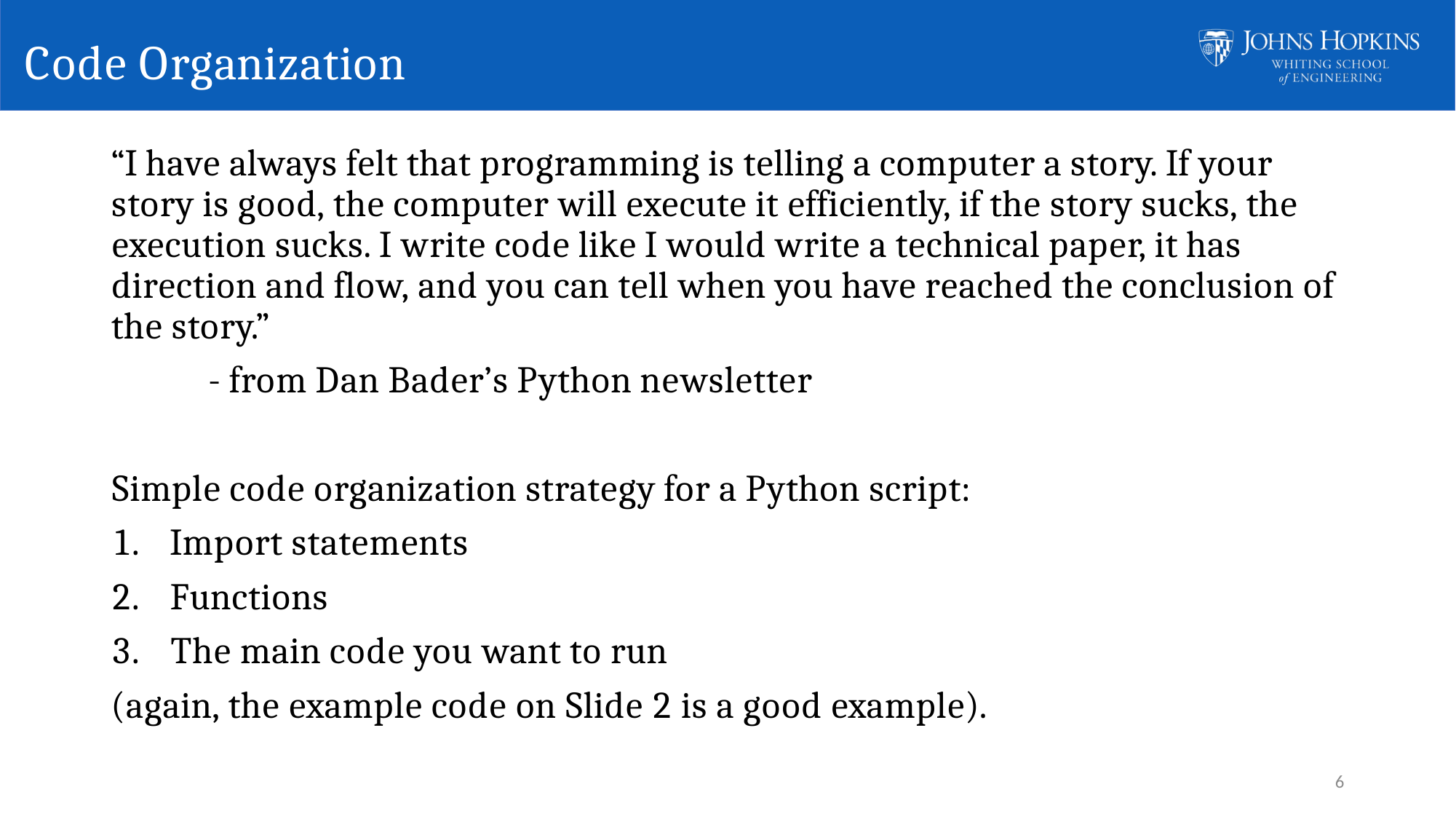

# Code Organization
“I have always felt that programming is telling a computer a story. If your story is good, the computer will execute it efficiently, if the story sucks, the execution sucks. I write code like I would write a technical paper, it has direction and flow, and you can tell when you have reached the conclusion of the story.”
					- from Dan Bader’s Python newsletter

Simple code organization strategy for a Python script:
Import statements
Functions
The main code you want to run
(again, the example code on Slide 2 is a good example).
6